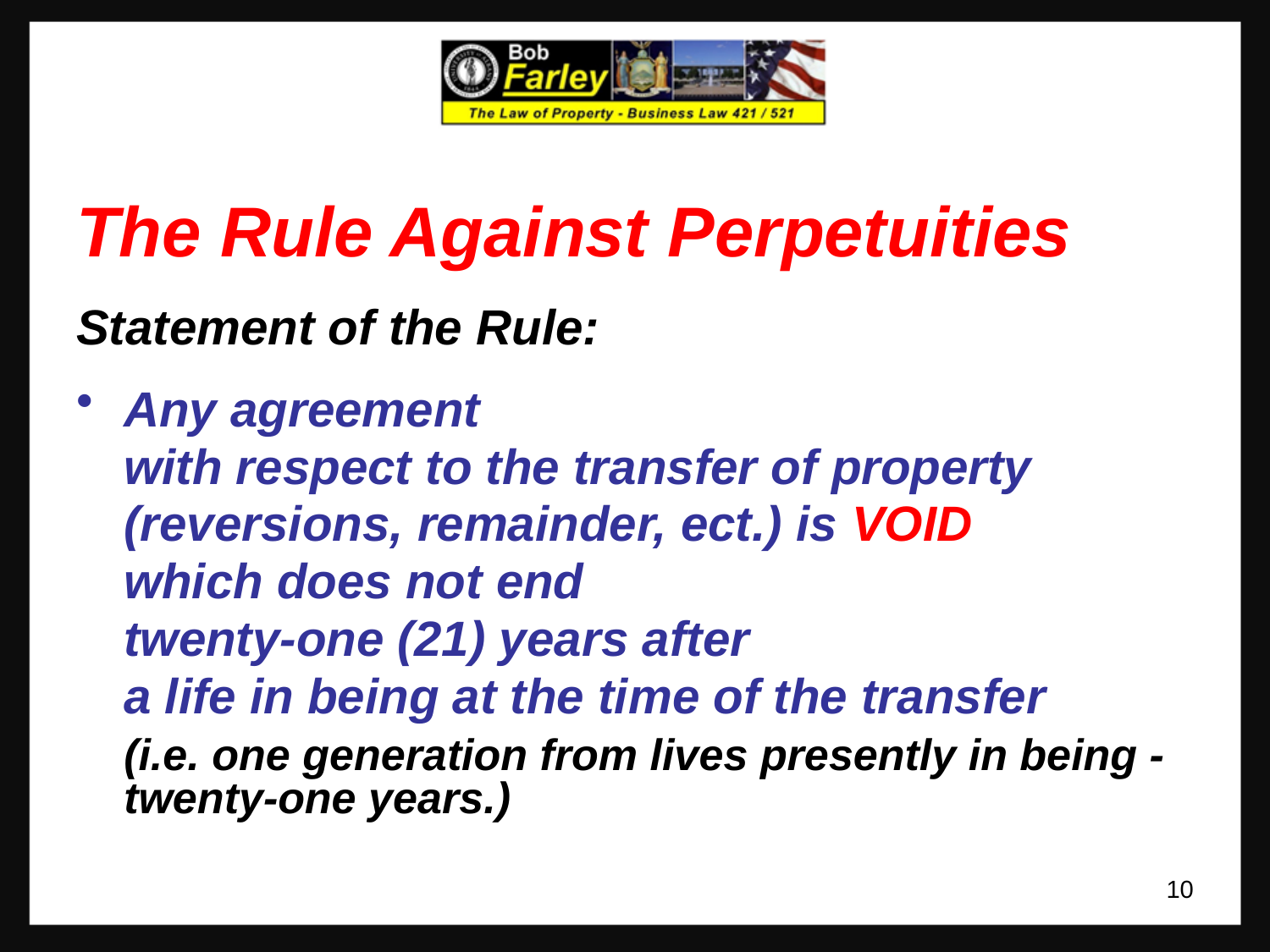

The Rule Against Perpetuities

Statement of the Rule:

Any agreement
	with respect to the transfer of property
	(reversions, remainder, ect.) is VOID
	which does not end
	twenty-one (21) years after
	a life in being at the time of the transfer
	(i.e. one generation from lives presently in being - twenty-one years.)
10